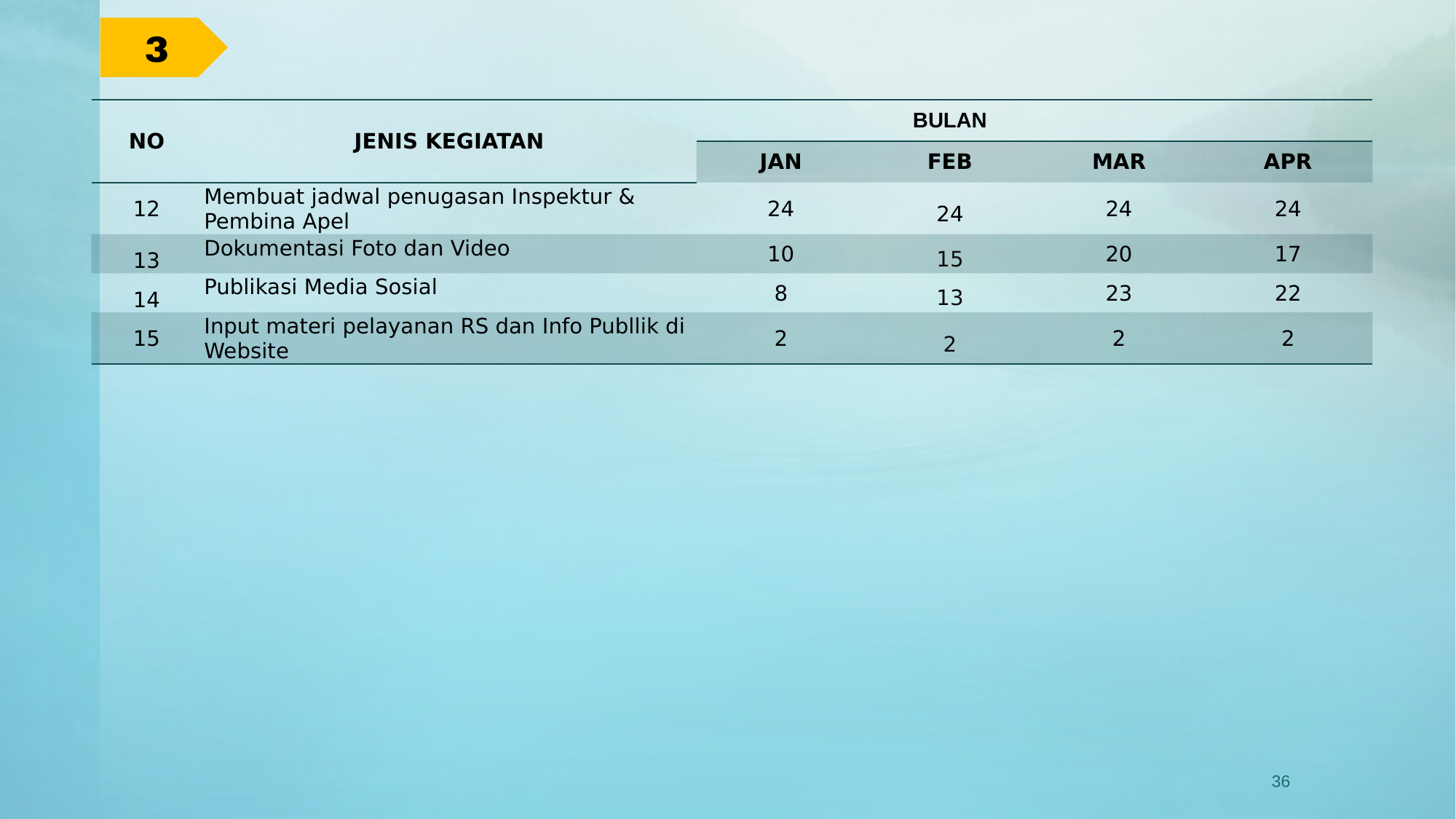

3
| NO | JENIS KEGIATAN | BULAN |  |  |  |
| --- | --- | --- | --- | --- | --- |
|  |  | JAN | FEB | MAR | APR |
| 12 | Membuat jadwal penugasan Inspektur & Pembina Apel | 24 | 24 | 24 | 24 |
| 13 | Dokumentasi Foto dan Video | 10 | 15 | 20 | 17 |
| 14 | Publikasi Media Sosial | 8 | 13 | 23 | 22 |
| 15 | Input materi pelayanan RS dan Info Publlik di Website | 2 | 2 | 2 | 2 |
36